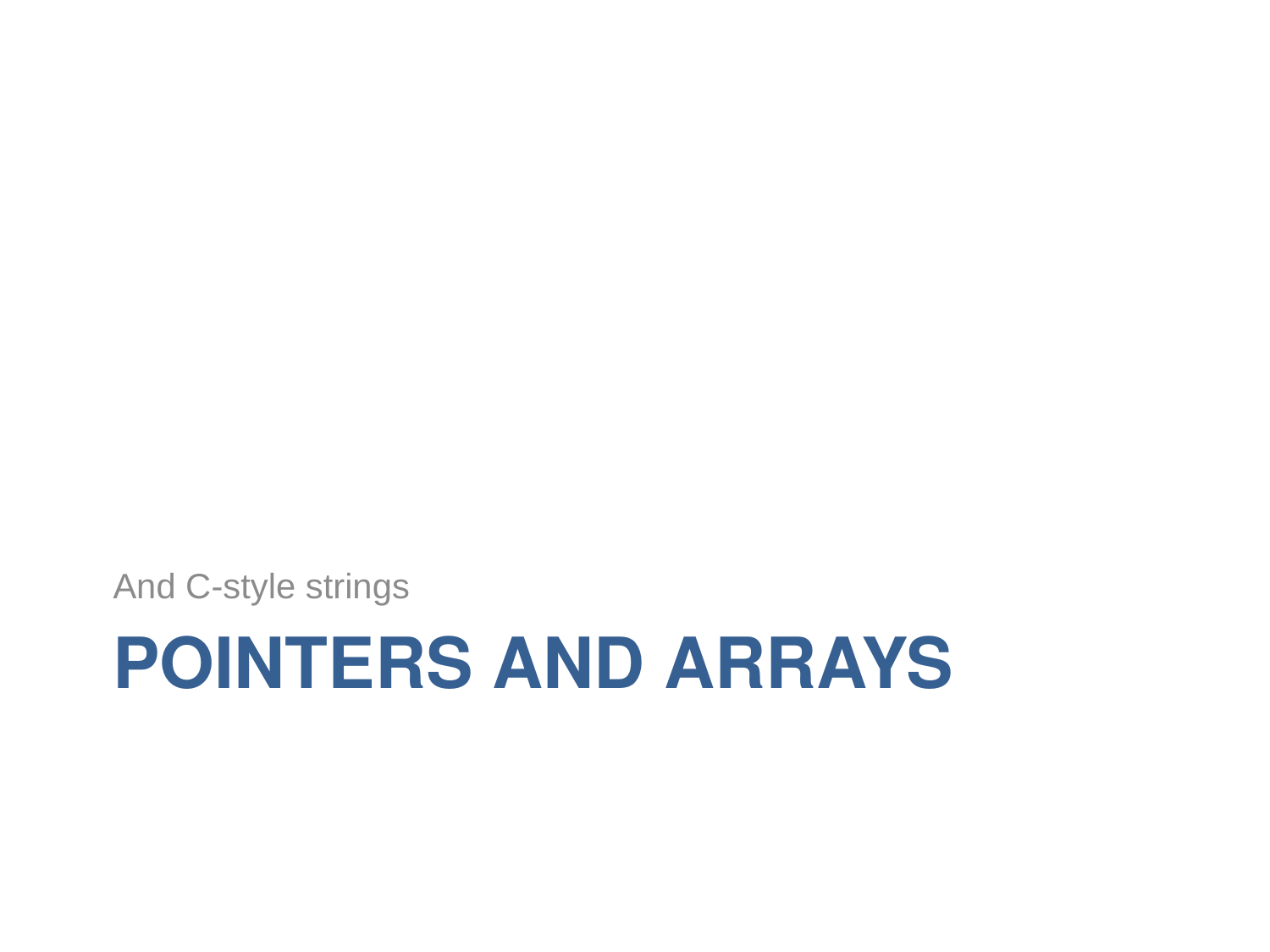

And C-style strings
# Pointers and Arrays